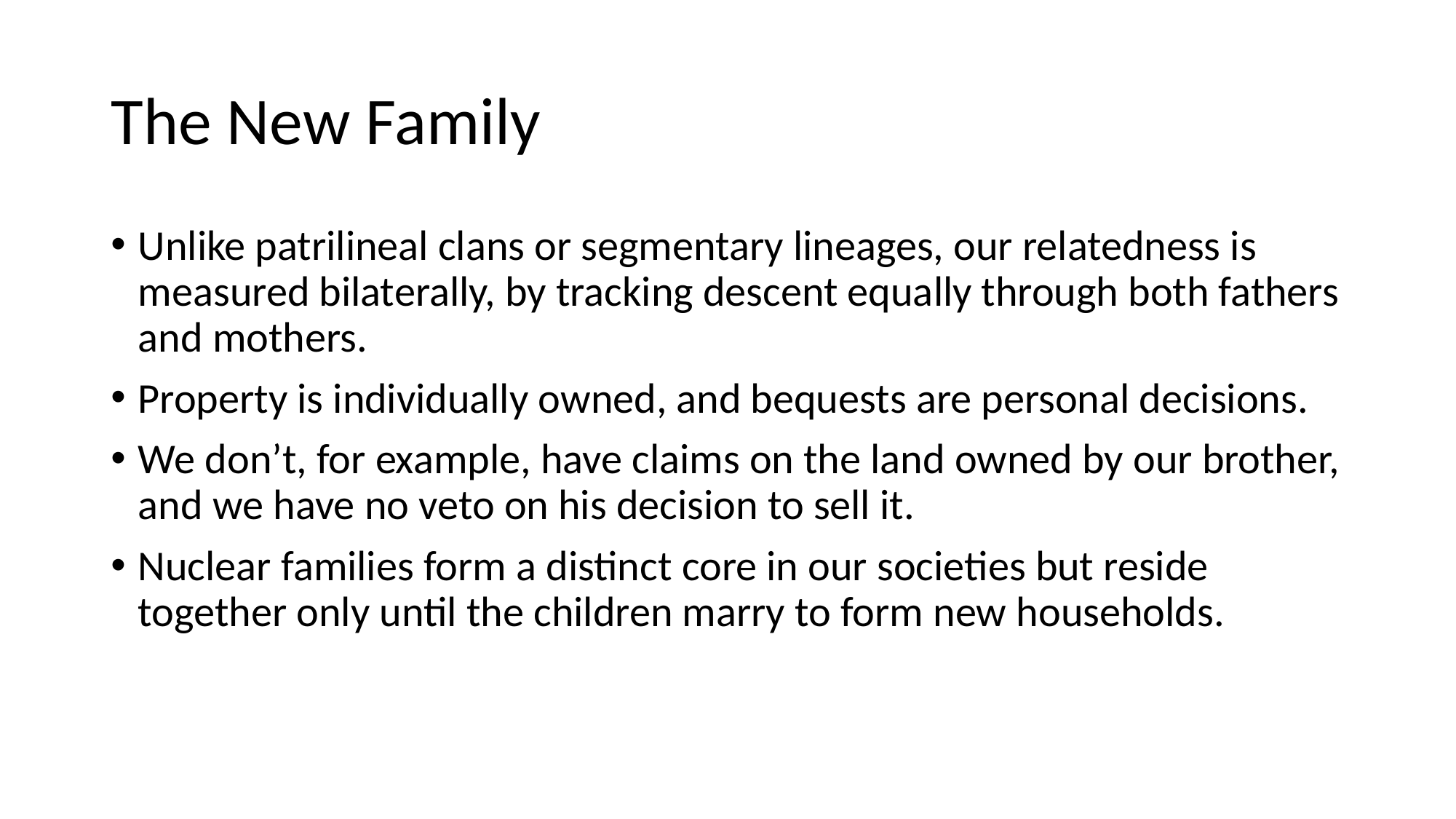

# The New Family
Unlike patrilineal clans or segmentary lineages, our relatedness is measured bilaterally, by tracking descent equally through both fathers and mothers.
Property is individually owned, and bequests are personal decisions.
We don’t, for example, have claims on the land owned by our brother, and we have no veto on his decision to sell it.
Nuclear families form a distinct core in our societies but reside together only until the children marry to form new households.